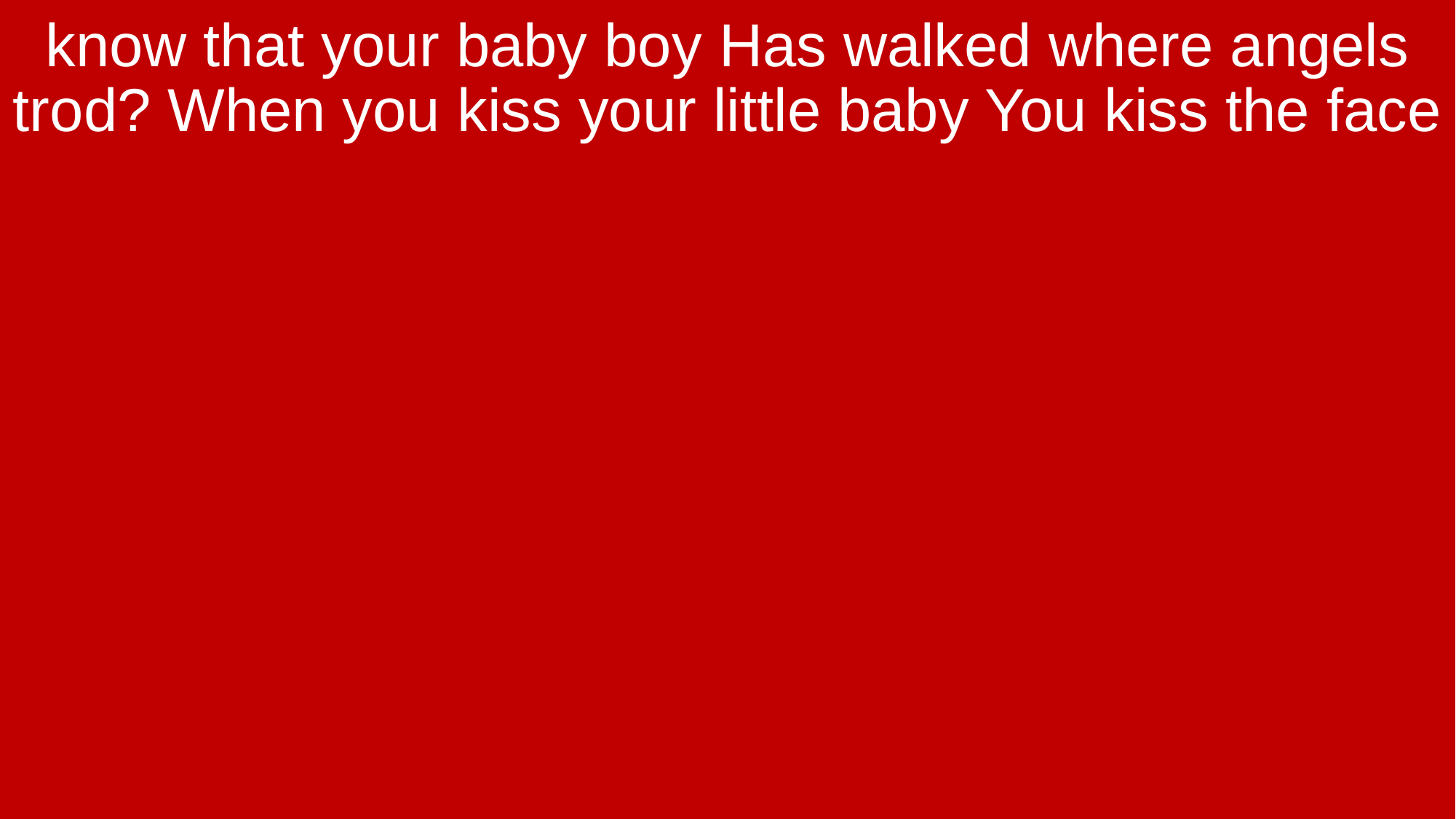

know that your baby boy Has walked where angels trod? When you kiss your little baby You kiss the face